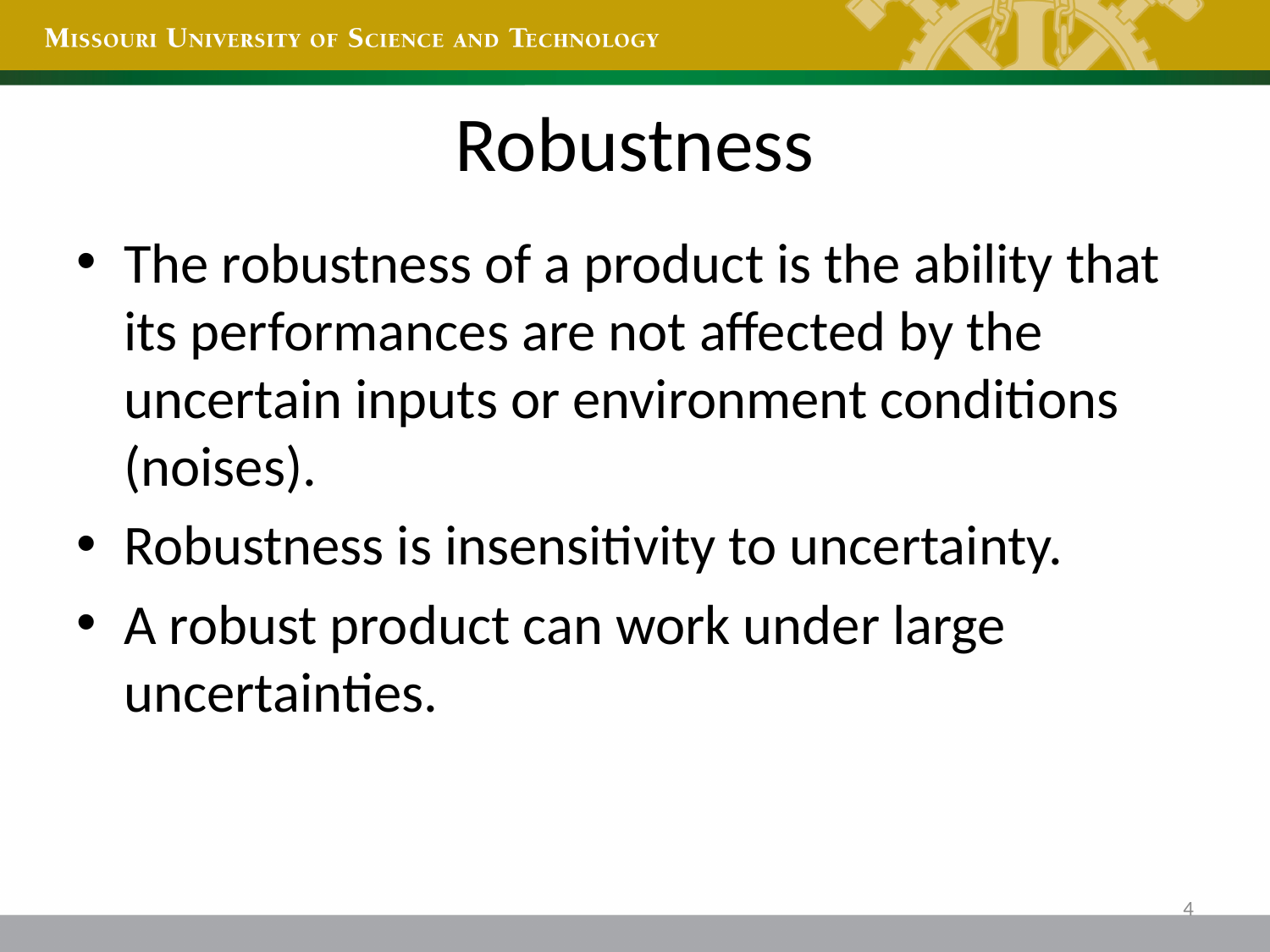

# Robustness
The robustness of a product is the ability that its performances are not affected by the uncertain inputs or environment conditions (noises).
Robustness is insensitivity to uncertainty.
A robust product can work under large uncertainties.
4